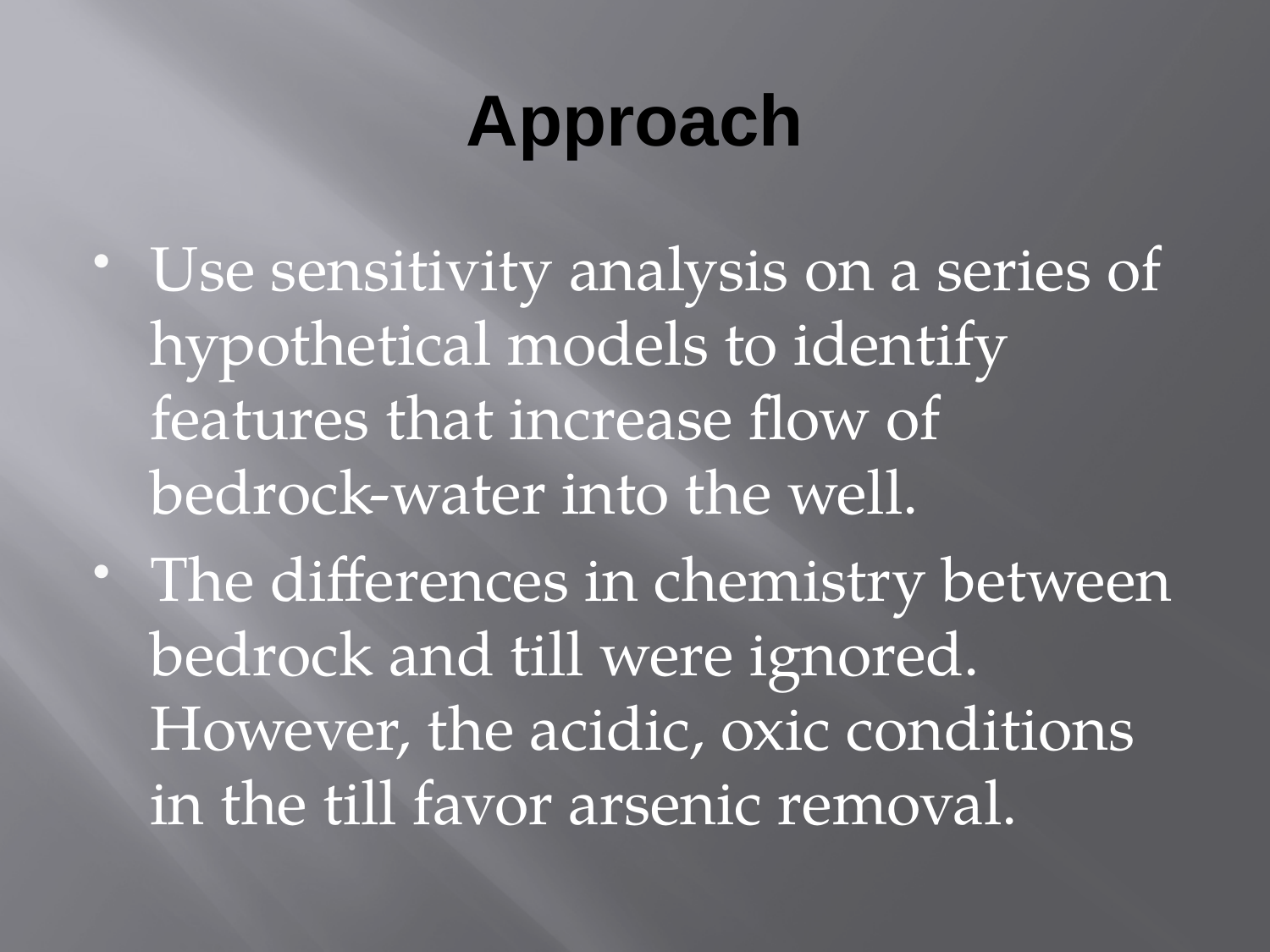

# Approach
Use sensitivity analysis on a series of hypothetical models to identify features that increase flow of bedrock-water into the well.
The differences in chemistry between bedrock and till were ignored. However, the acidic, oxic conditions in the till favor arsenic removal.